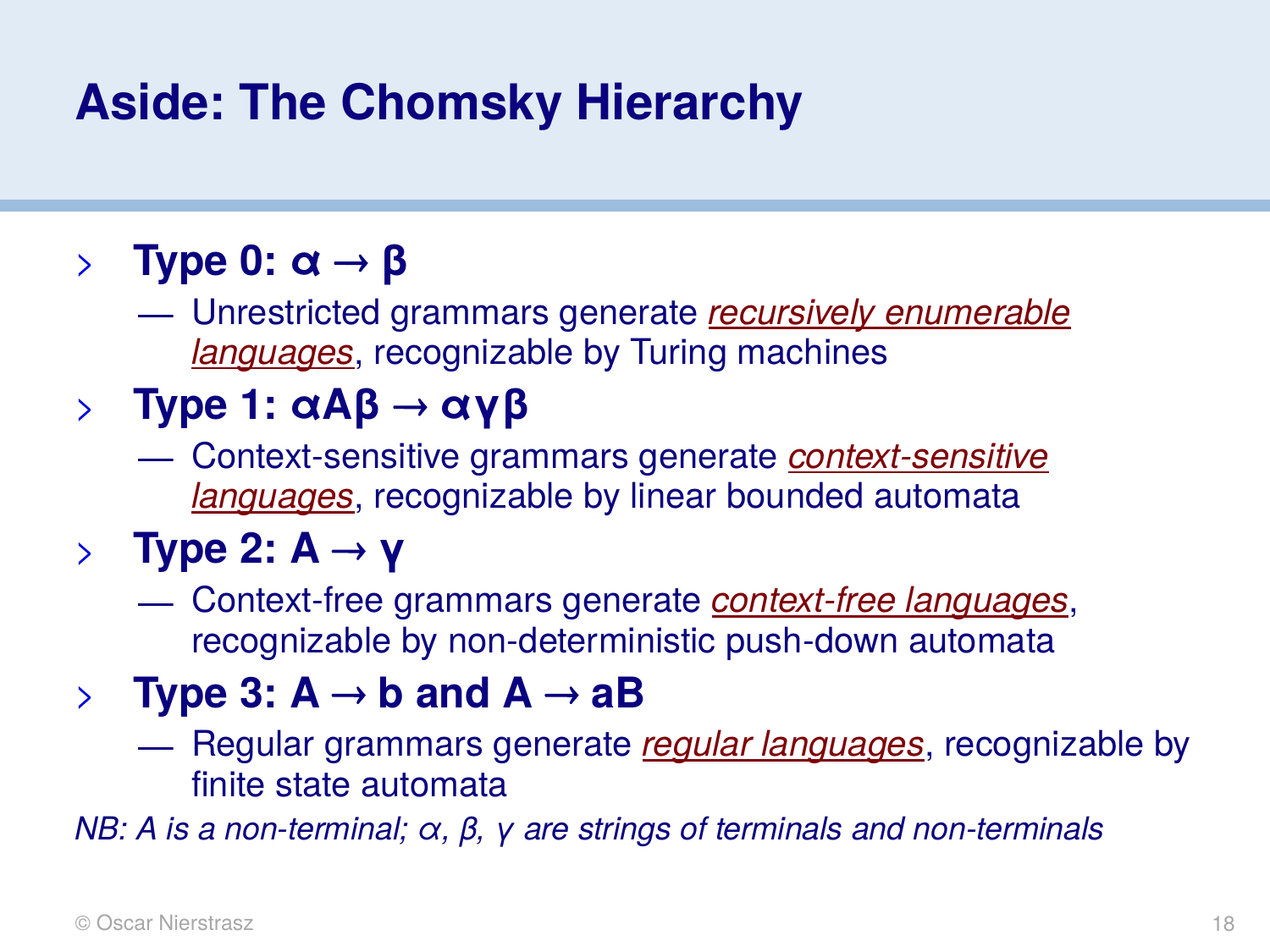

# Aside: The Chomsky Hierarchy
Type 0: α → β
Unrestricted grammars generate recursively enumerable languages, recognizable by Turing machines
Type 1: αAβ → αγβ
Context-sensitive grammars generate context-sensitive languages, recognizable by linear bounded automata
Type 2: A → γ
Context-free grammars generate context-free languages, recognizable by non-deterministic push-down automata
Type 3: A → b and A → aB
Regular grammars generate regular languages, recognizable by finite state automata
NB: A is a non-terminal; α, β, γ are strings of terminals and non-terminals
© Oscar Nierstrasz
18